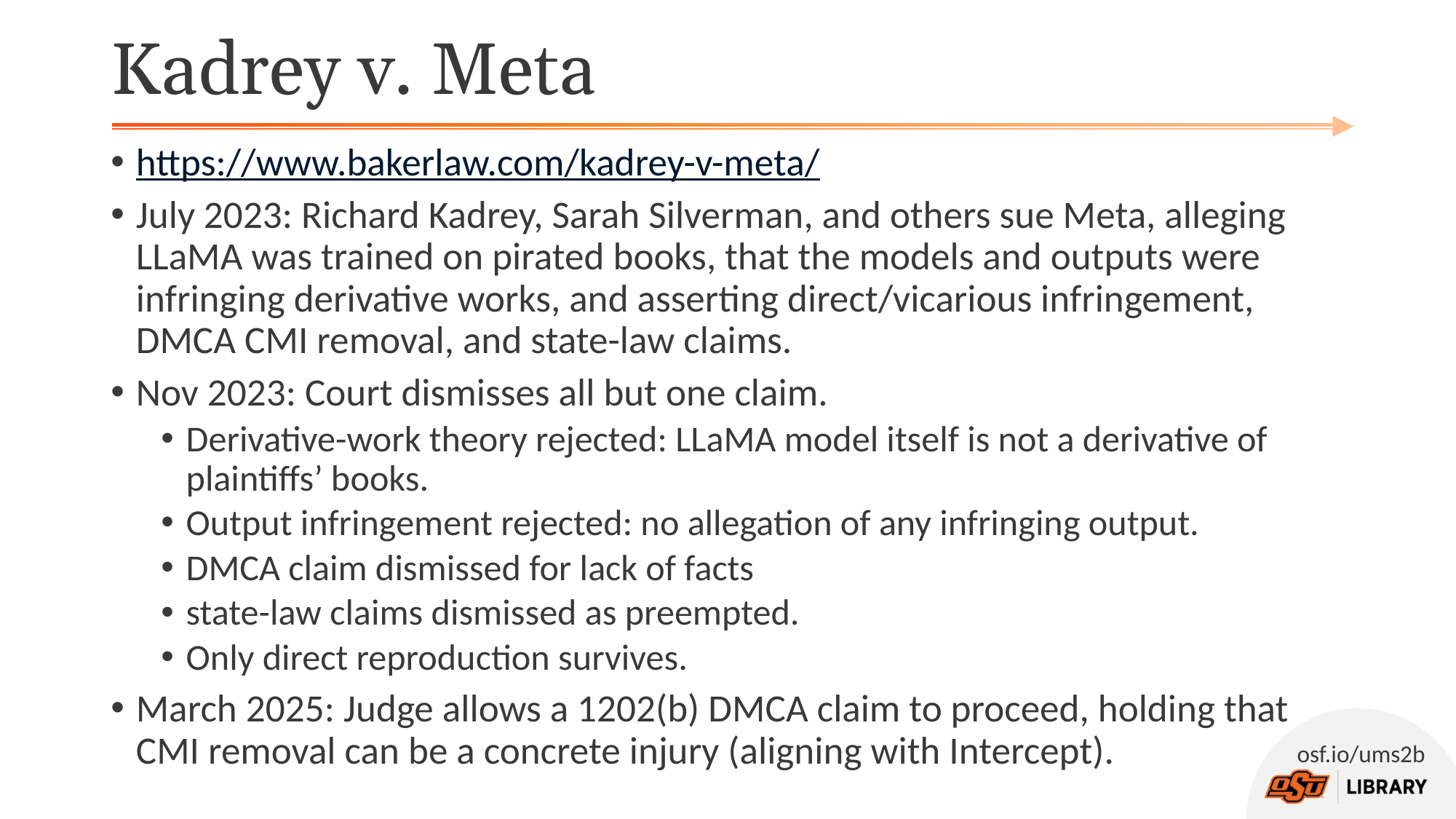

# Kadrey v. Meta
https://www.bakerlaw.com/kadrey-v-meta/
July 2023: Richard Kadrey, Sarah Silverman, and others sue Meta, alleging LLaMA was trained on pirated books, that the models and outputs were infringing derivative works, and asserting direct/vicarious infringement, DMCA CMI removal, and state-law claims.
Nov 2023: Court dismisses all but one claim.
Derivative-work theory rejected: LLaMA model itself is not a derivative of plaintiffs’ books.
Output infringement rejected: no allegation of any infringing output.
DMCA claim dismissed for lack of facts
state-law claims dismissed as preempted.
Only direct reproduction survives.
March 2025: Judge allows a 1202(b) DMCA claim to proceed, holding that CMI removal can be a concrete injury (aligning with Intercept).